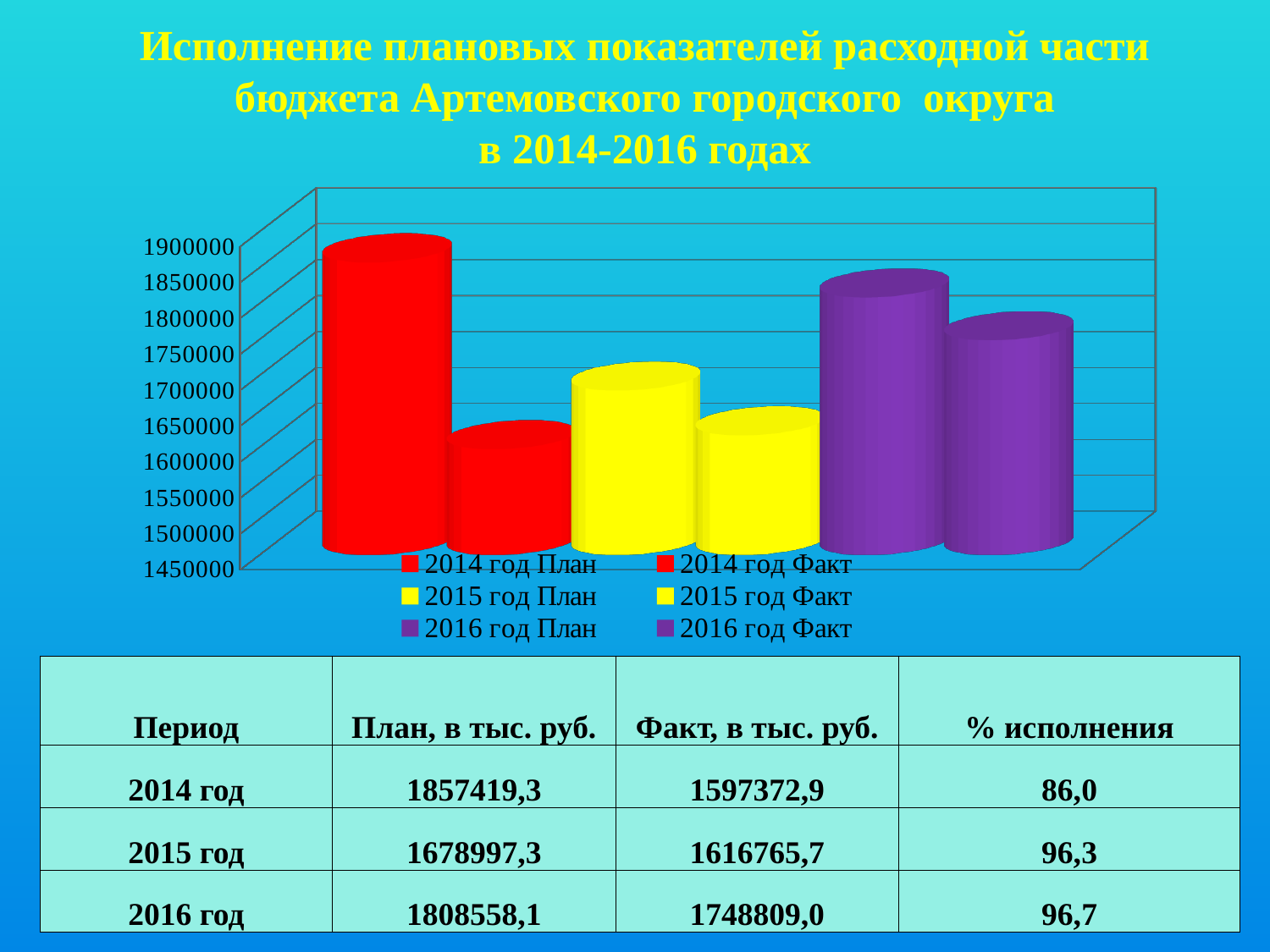

Исполнение плановых показателей расходной части бюджета Артемовского городского  округа
в 2014-2016 годах

[unsupported chart]

| Период | План, в тыс. руб. | Факт, в тыс. руб. | % исполнения |
| --- | --- | --- | --- |
| 2014 год | 1857419,3 | 1597372,9 | 86,0 |
| 2015 год | 1678997,3 | 1616765,7 | 96,3 |
| 2016 год | 1808558,1 | 1748809,0 | 96,7 |